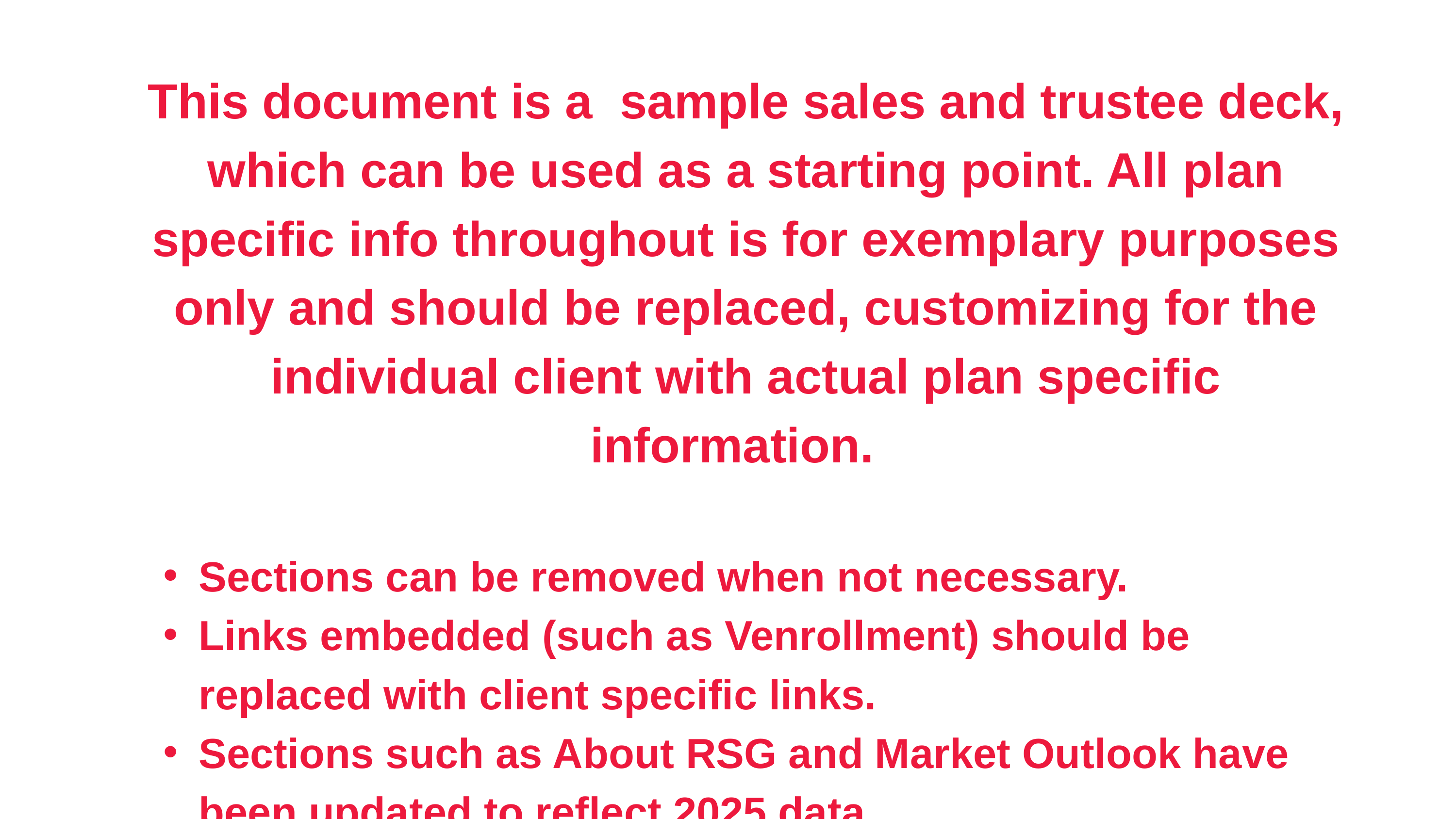

This document is a  sample sales and trustee deck, which can be used as a starting point. All plan specific info throughout is for exemplary purposes only and should be replaced, customizing for the individual client with actual plan specific information.

Sections can be removed when not necessary.
Links embedded (such as Venrollment) should be replaced with client specific links.
Sections such as About RSG and Market Outlook have been updated to reflect 2025 data.